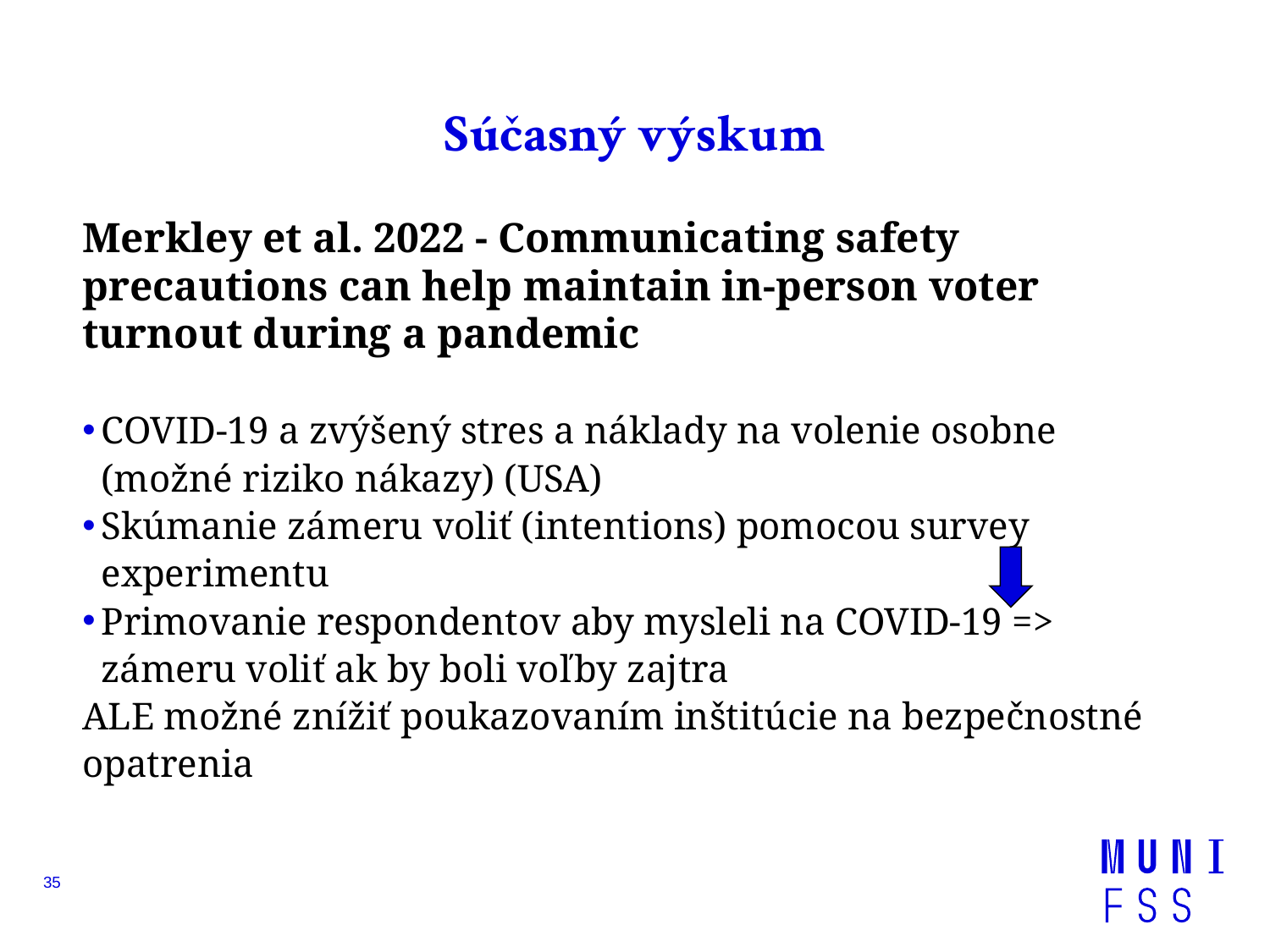

# Súčasný výskum
Merkley et al. 2022 - Communicating safety precautions can help maintain in-person voter turnout during a pandemic

COVID-19 a zvýšený stres a náklady na volenie osobne (možné riziko nákazy) (USA)
Skúmanie zámeru voliť (intentions) pomocou survey experimentu
Primovanie respondentov aby mysleli na COVID-19 =>       zámeru voliť ak by boli voľby zajtra
ALE možné znížiť poukazovaním inštitúcie na bezpečnostné opatrenia

35